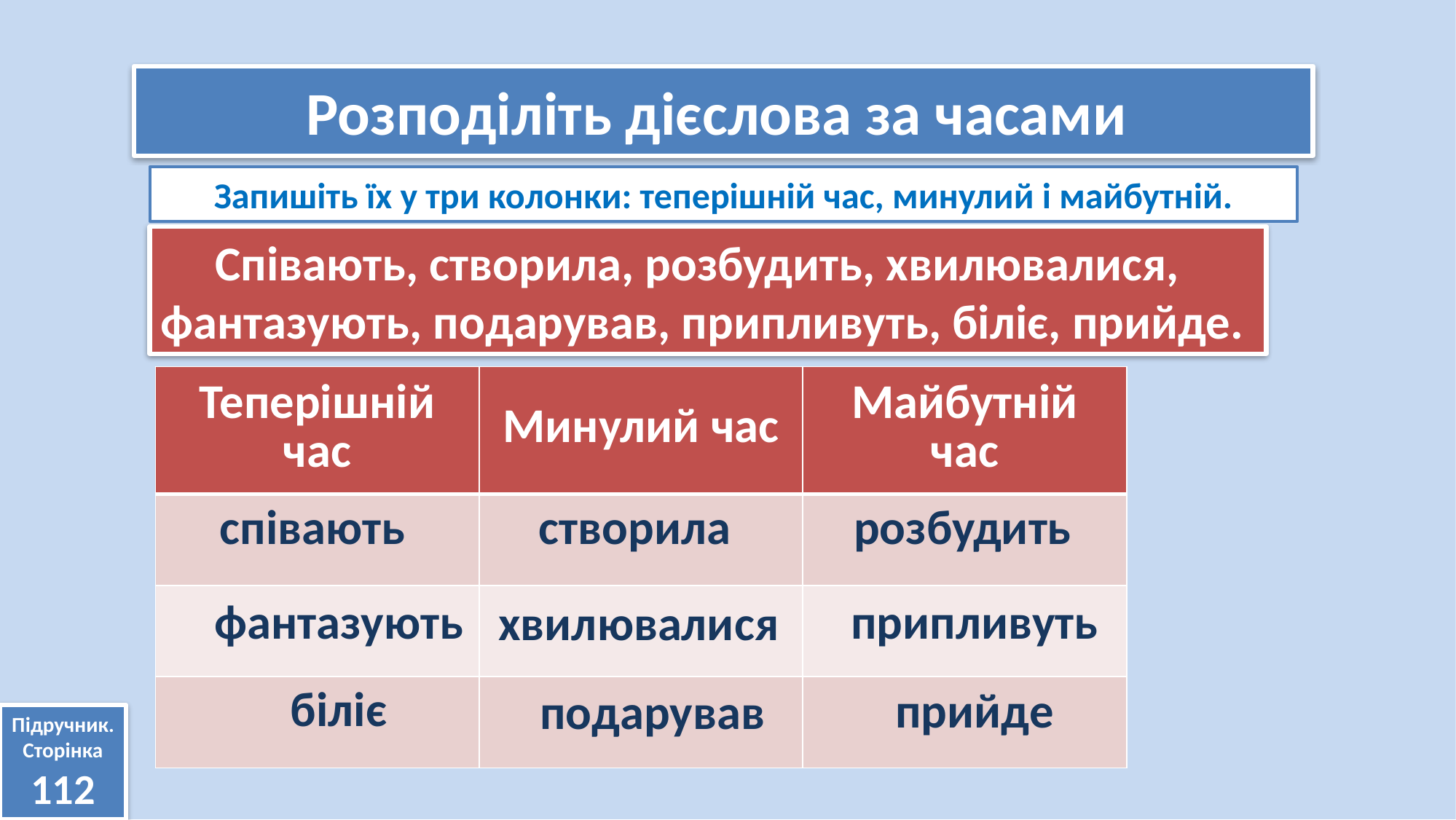

Розподіліть дієслова за часами
Запишіть їх у три колонки: теперішній час, минулий і майбутній.
     Співають, створила, розбудить, хвилювалися, фантазують, подарував, припливуть, біліє, прийде.
| Теперішній час | Минулий час | Майбутній час |
| --- | --- | --- |
|  |  |  |
|  |  |  |
|  |  |  |
співають
створила
розбудить
фантазують
припливуть
хвилювалися
біліє
прийде
подарував
Підручник.
Сторінка
112